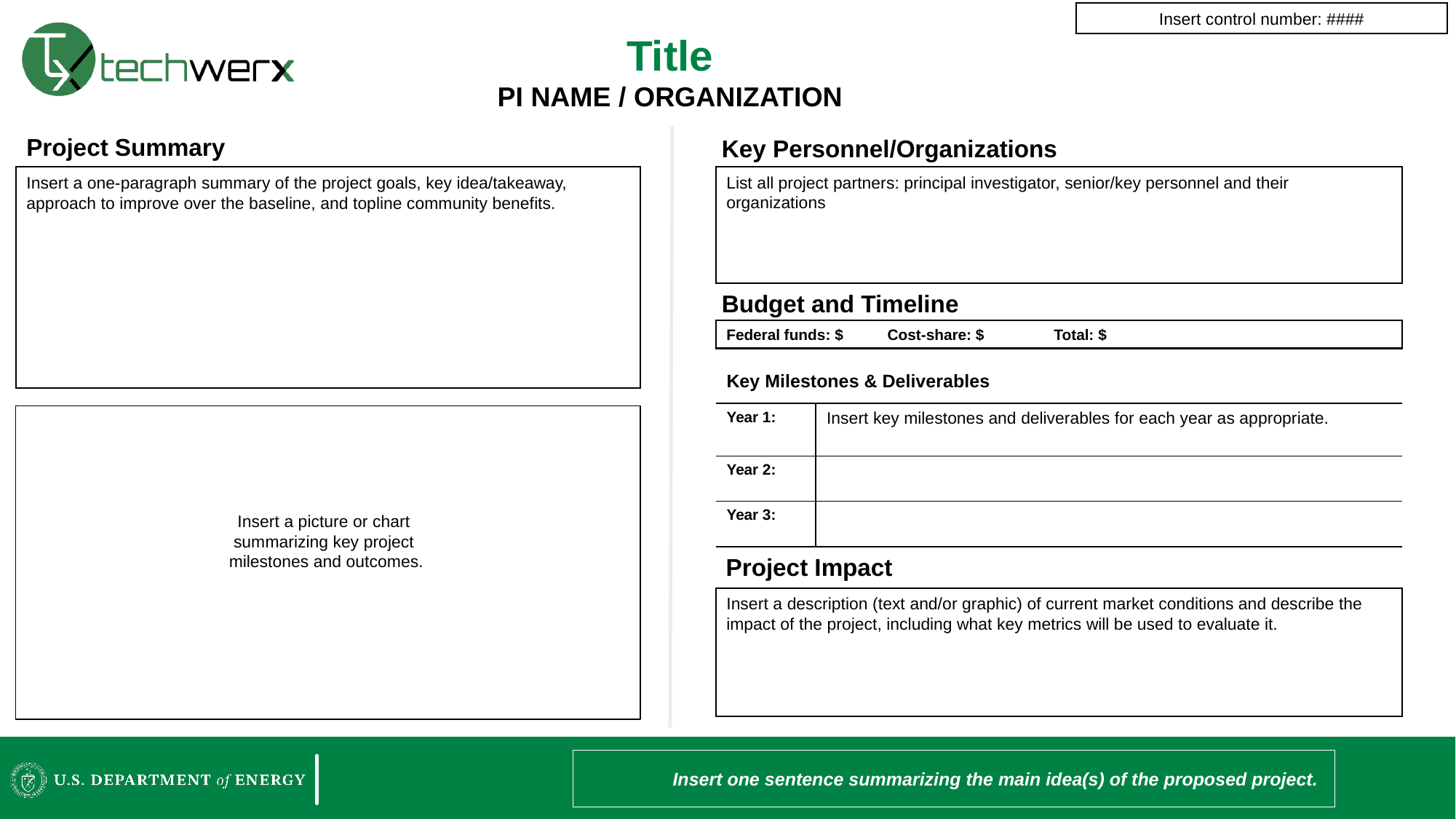

Insert control number: ####
Title
PI Name / Organization
Project Summary

Key Personnel/Organizations
List all project partners: principal investigator, senior/key personnel and their organizations
Insert a one-paragraph summary of the project goals, key idea/takeaway, approach to improve over the baseline, and topline community benefits.
Budget and Timeline
Federal funds: $	      Cost-share: $ 	Total: $
| Key Milestones & Deliverables |  |
| --- | --- |
| Year 1: | Insert key milestones and deliverables for each year as appropriate. |
| Year 2: |  |
| Year 3: |  |

Insert a picture or chart
summarizing key project
milestones and outcomes.
Project Impact
Insert a description (text and/or graphic) of current market conditions and describe the impact of the project, including what key metrics will be used to evaluate it.
Insert one sentence summarizing the main idea(s) of the proposed project.